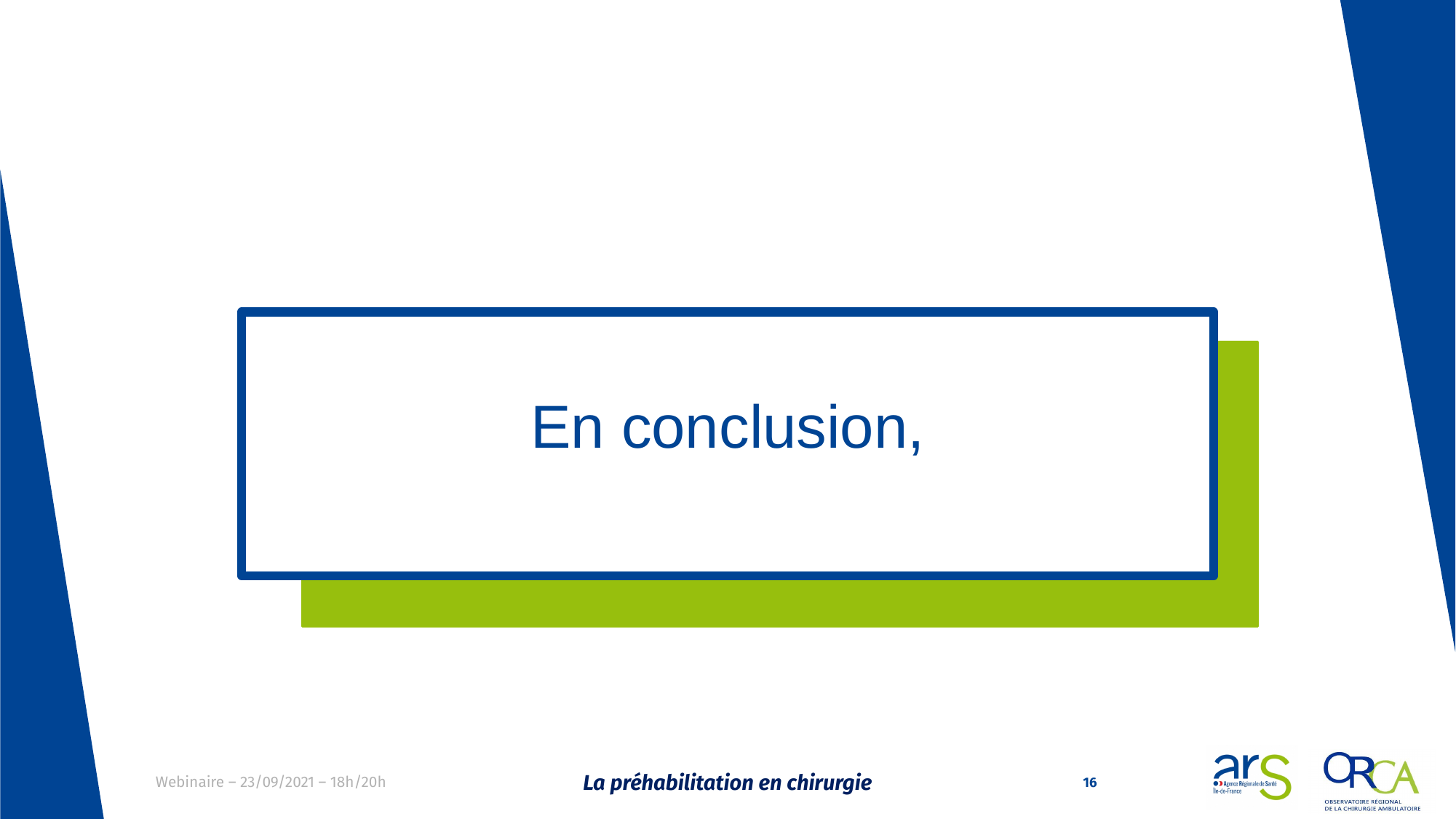

# En conclusion,

La préhabilitation en chirurgie
16
Webinaire – 23/09/2021 – 18h/20h